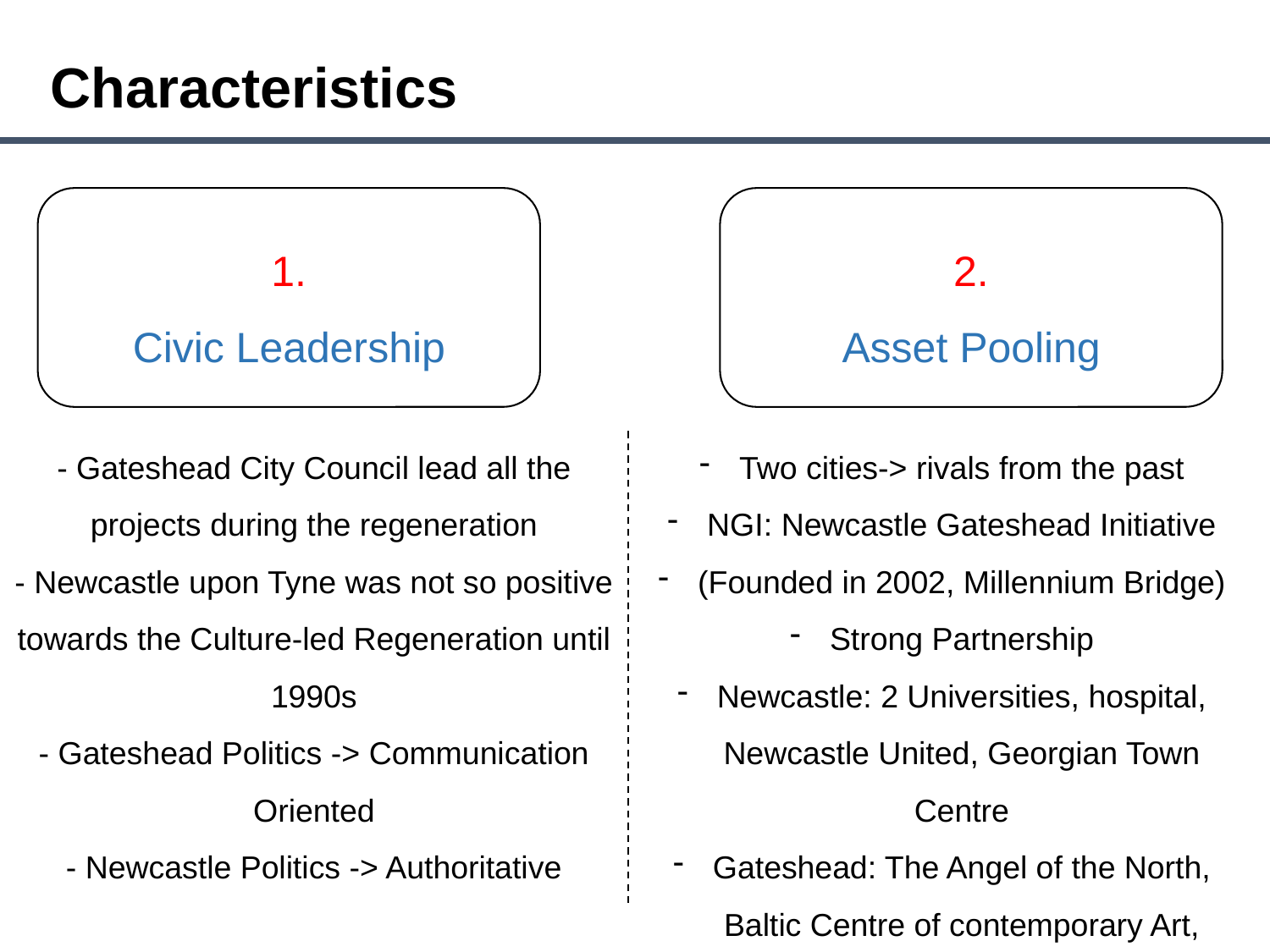

Characteristics

1.
Civic Leadership
2.
Asset Pooling
- Gateshead City Council lead all the projects during the regeneration
- Newcastle upon Tyne was not so positive towards the Culture-led Regeneration until 1990s
- Gateshead Politics -> Communication Oriented
- Newcastle Politics -> Authoritative
Two cities-> rivals from the past
NGI: Newcastle Gateshead Initiative
(Founded in 2002, Millennium Bridge)
Strong Partnership
Newcastle: 2 Universities, hospital, Newcastle United, Georgian Town Centre
Gateshead: The Angel of the North, Baltic Centre of contemporary Art,